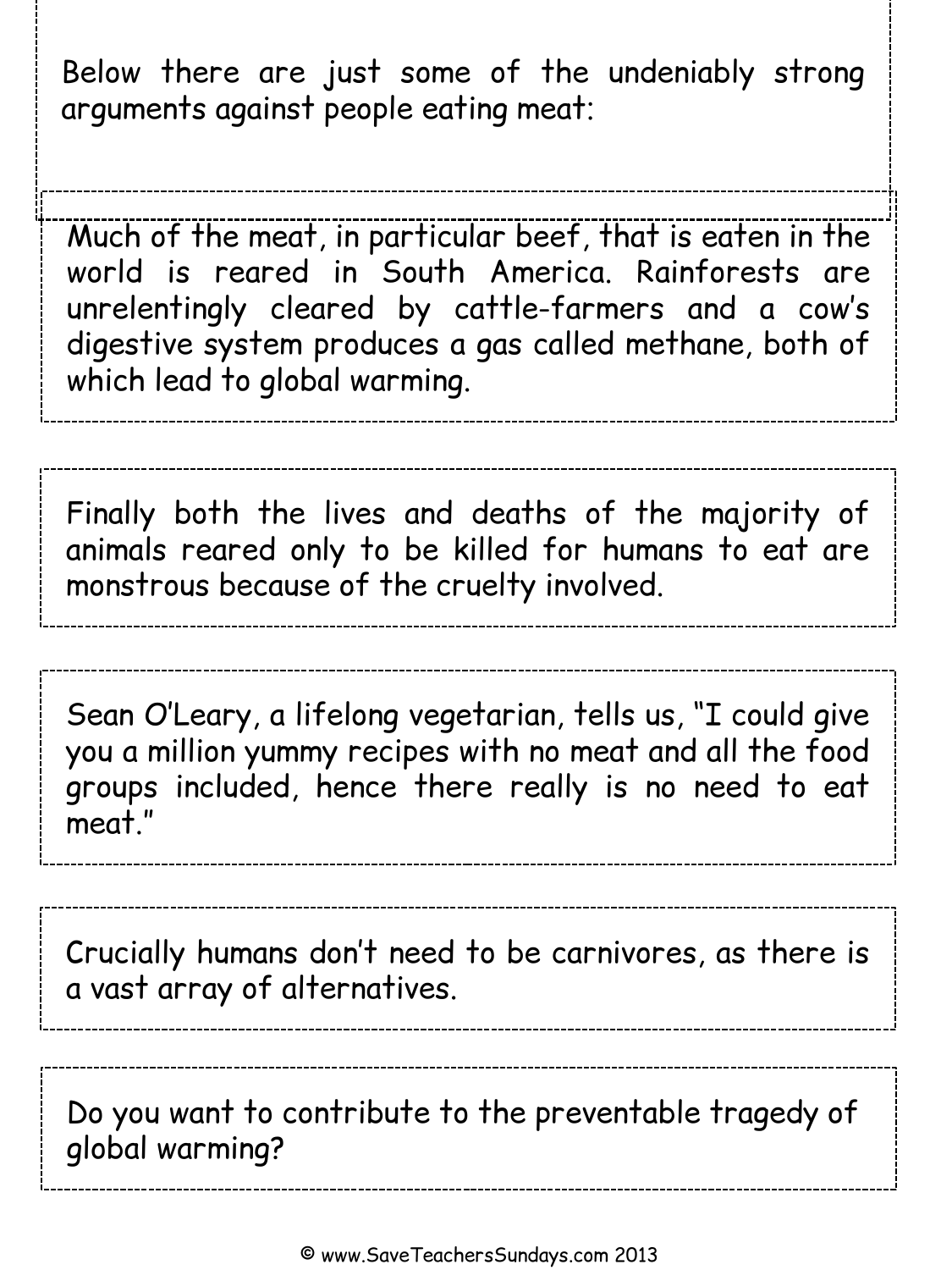

# Below there are just some of the undeniably strong arguments against people eating meat:
Much of the meat, in particular beef, that is eaten in the world is reared in South America. Rainforests are unrelentingly cleared by cattle-farmers and a cow’s digestive system produces a gas called methane, both of which lead to global warming.
Finally both the lives and deaths of the majority of animals reared only to be killed for humans to eat are monstrous because of the cruelty involved.
Sean O’Leary, a lifelong vegetarian, tells us, “I could give you a million yummy recipes with no meat and all the food groups included, hence there really is no need to eat meat.”
Crucially humans don’t need to be carnivores, as there is a vast array of alternatives.
Do you want to contribute to the preventable tragedy of global warming?
© www.SaveTeachersSundays.com 2013